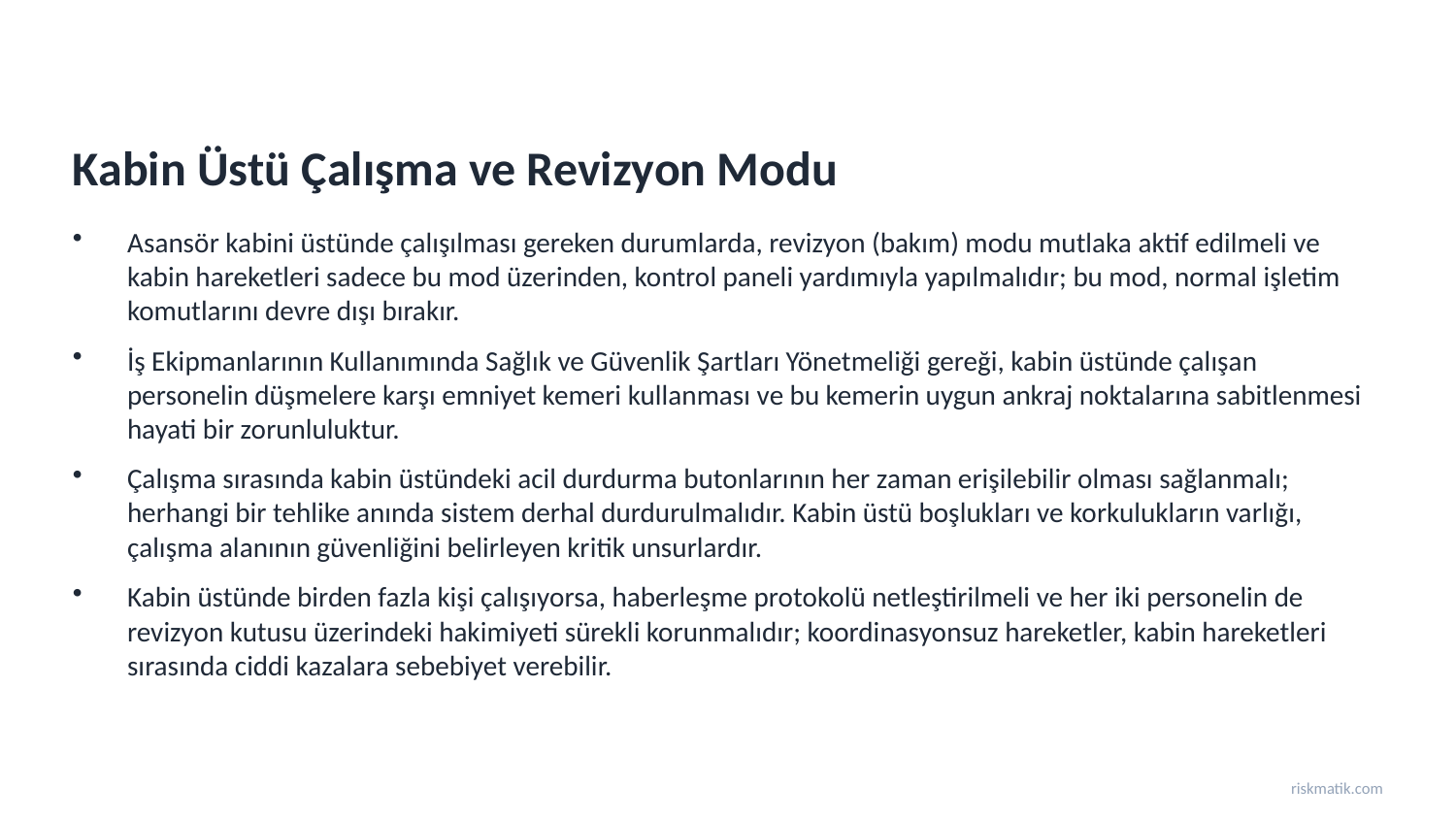

Kabin Üstü Çalışma ve Revizyon Modu
Asansör kabini üstünde çalışılması gereken durumlarda, revizyon (bakım) modu mutlaka aktif edilmeli ve kabin hareketleri sadece bu mod üzerinden, kontrol paneli yardımıyla yapılmalıdır; bu mod, normal işletim komutlarını devre dışı bırakır.
İş Ekipmanlarının Kullanımında Sağlık ve Güvenlik Şartları Yönetmeliği gereği, kabin üstünde çalışan personelin düşmelere karşı emniyet kemeri kullanması ve bu kemerin uygun ankraj noktalarına sabitlenmesi hayati bir zorunluluktur.
Çalışma sırasında kabin üstündeki acil durdurma butonlarının her zaman erişilebilir olması sağlanmalı; herhangi bir tehlike anında sistem derhal durdurulmalıdır. Kabin üstü boşlukları ve korkulukların varlığı, çalışma alanının güvenliğini belirleyen kritik unsurlardır.
Kabin üstünde birden fazla kişi çalışıyorsa, haberleşme protokolü netleştirilmeli ve her iki personelin de revizyon kutusu üzerindeki hakimiyeti sürekli korunmalıdır; koordinasyonsuz hareketler, kabin hareketleri sırasında ciddi kazalara sebebiyet verebilir.
riskmatik.com